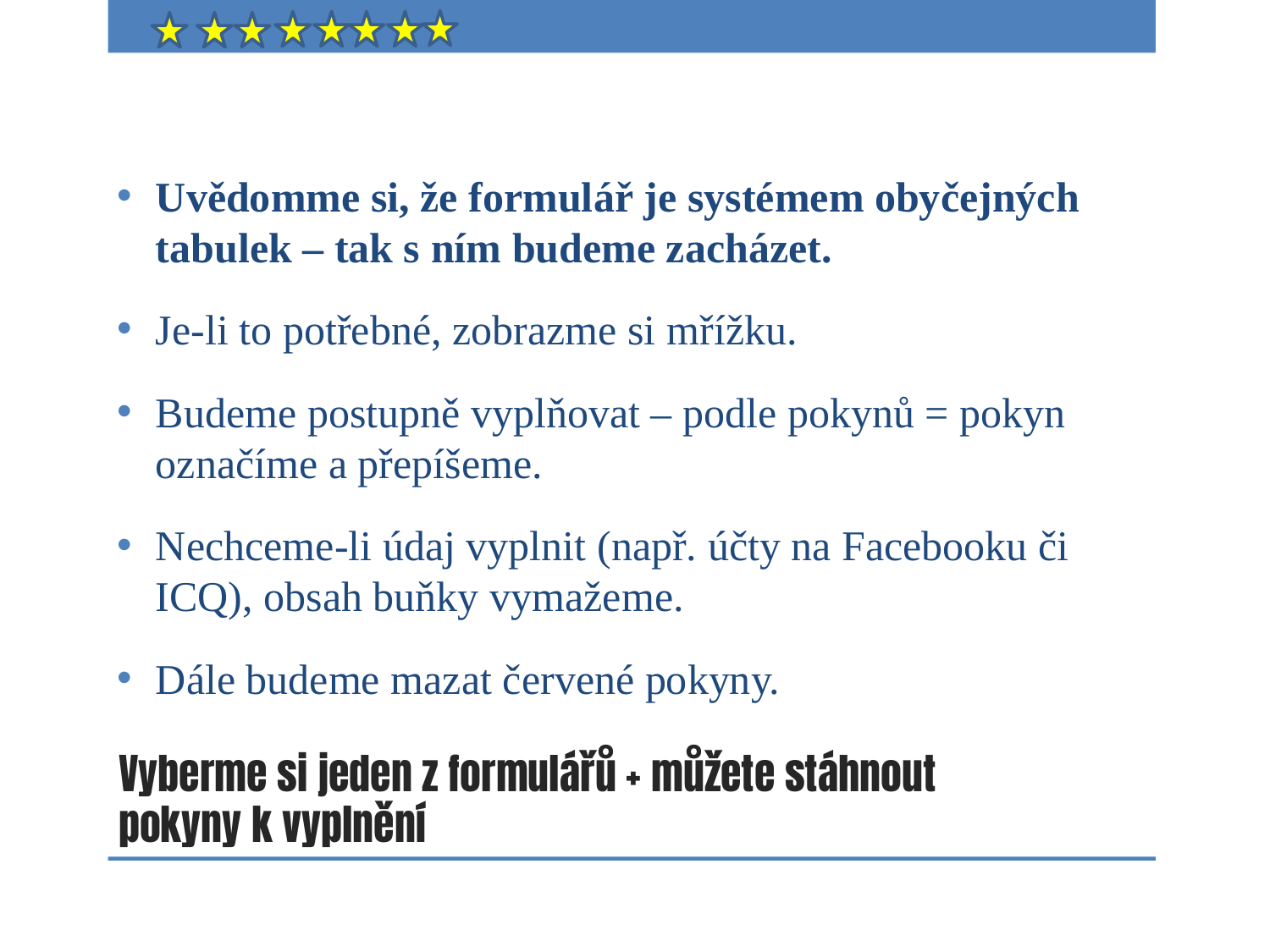

Uvědomme si, že formulář je systémem obyčejných tabulek – tak s ním budeme zacházet.
Je-li to potřebné, zobrazme si mřížku.
Budeme postupně vyplňovat – podle pokynů = pokyn označíme a přepíšeme.
Nechceme-li údaj vyplnit (např. účty na Facebooku či ICQ), obsah buňky vymažeme.
Dále budeme mazat červené pokyny.
# Vyberme si jeden z formulářů + můžete stáhnout pokyny k vyplnění